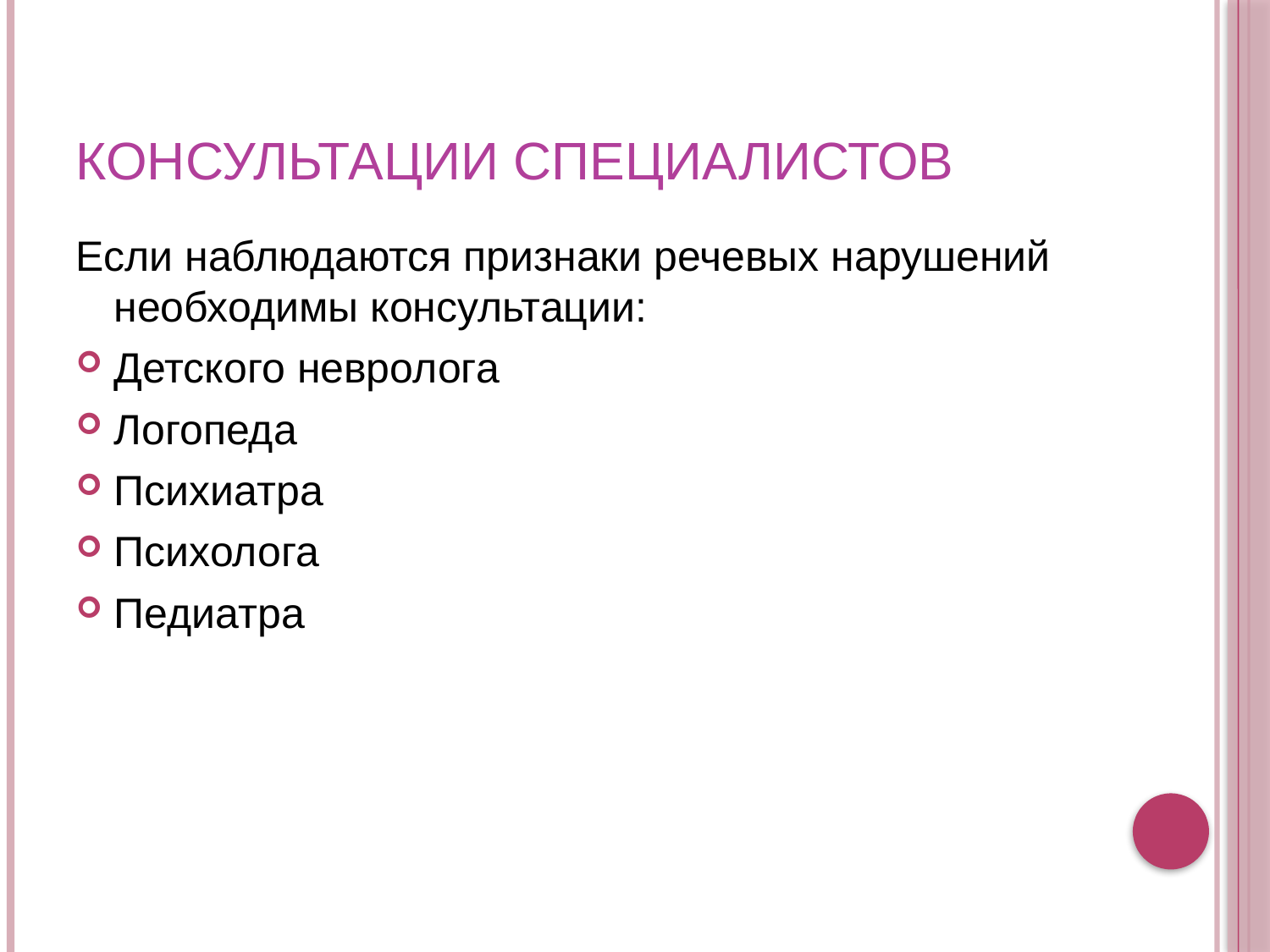

# Консультации специалистов
Если наблюдаются признаки речевых нарушений необходимы консультации:
Детского невролога
Логопеда
Психиатра
Психолога
Педиатра